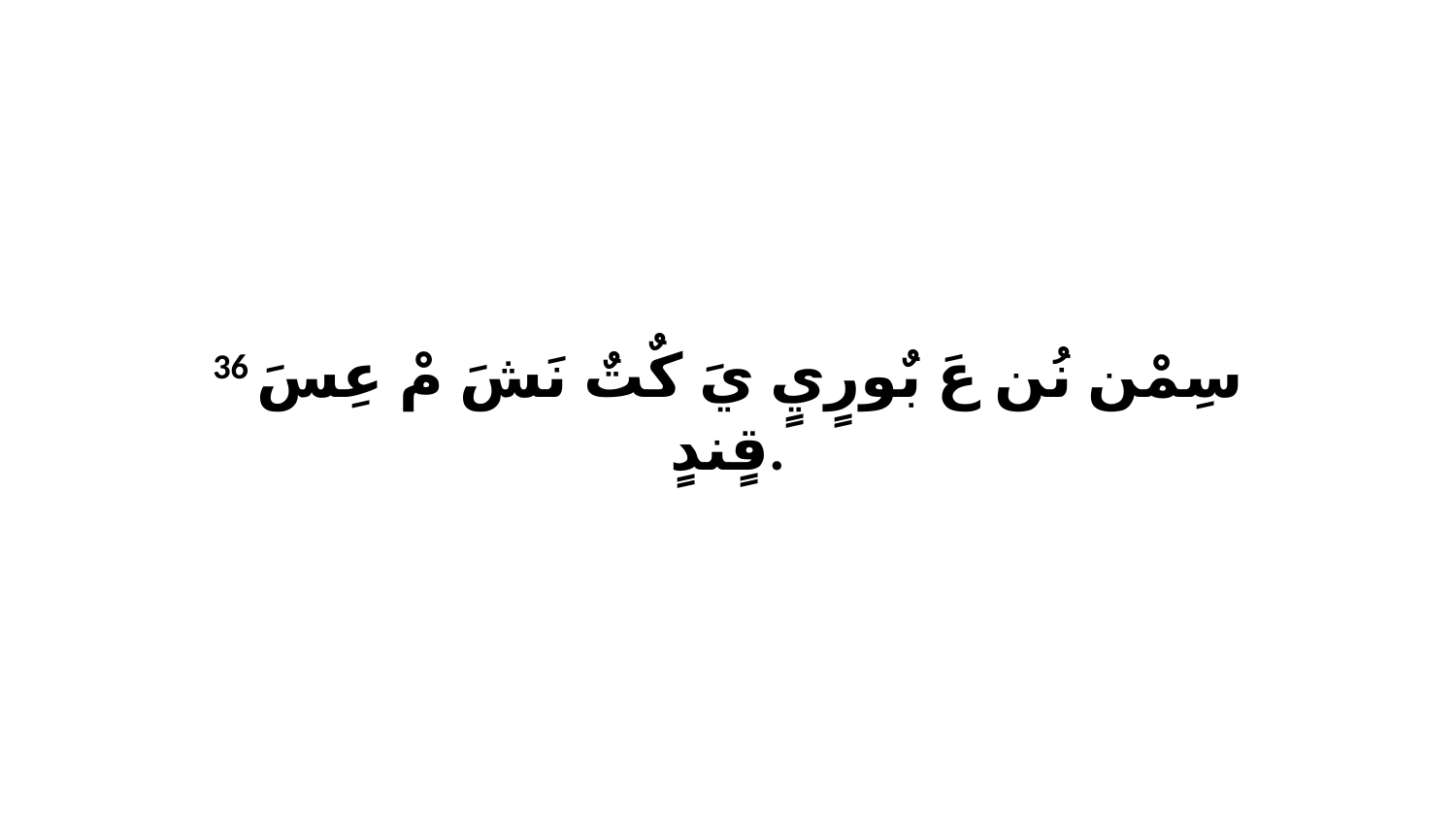

36 سِمْن نُن عَ بٌورٍيٍ يَ كٌتٌ نَشَ مْ عِسَ قٍندٍ.